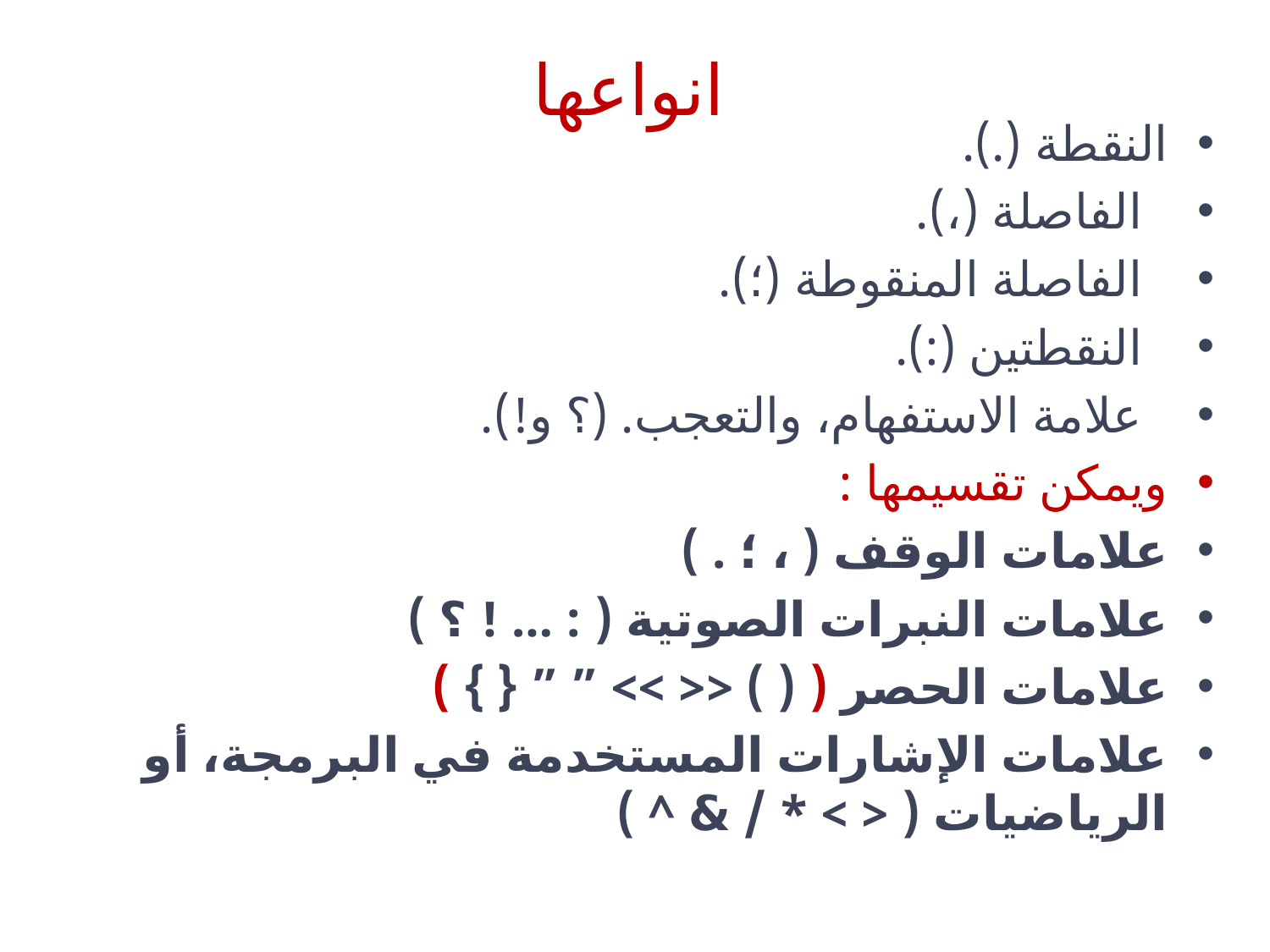

# انواعها
النقطة (.).
  الفاصلة (،).
  الفاصلة المنقوطة (؛).
  النقطتين (:).
  علامة الاستفهام، والتعجب. (؟ و!).
ويمكن تقسيمها :
علامات الوقف ( ، ؛ . )
علامات النبرات الصوتية ( : … ! ؟ )
علامات الحصر ( ( ) << >> ” ” { } )
علامات الإشارات المستخدمة في البرمجة، أو الرياضيات ( < > * / & ^ )